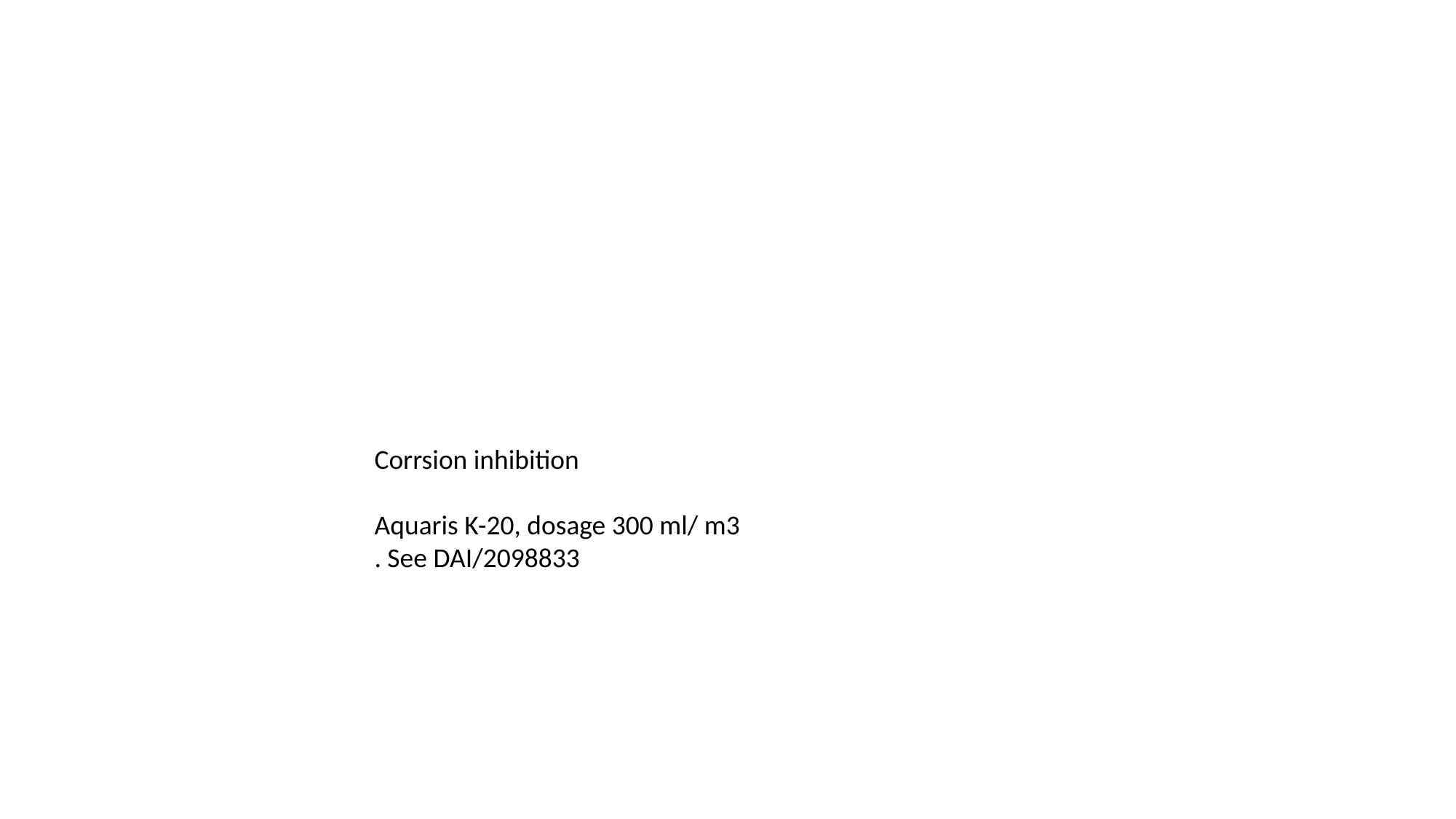

Corrsion inhibition

Aquaris K-20, dosage 300 ml/ m3
. See DAI/2098833